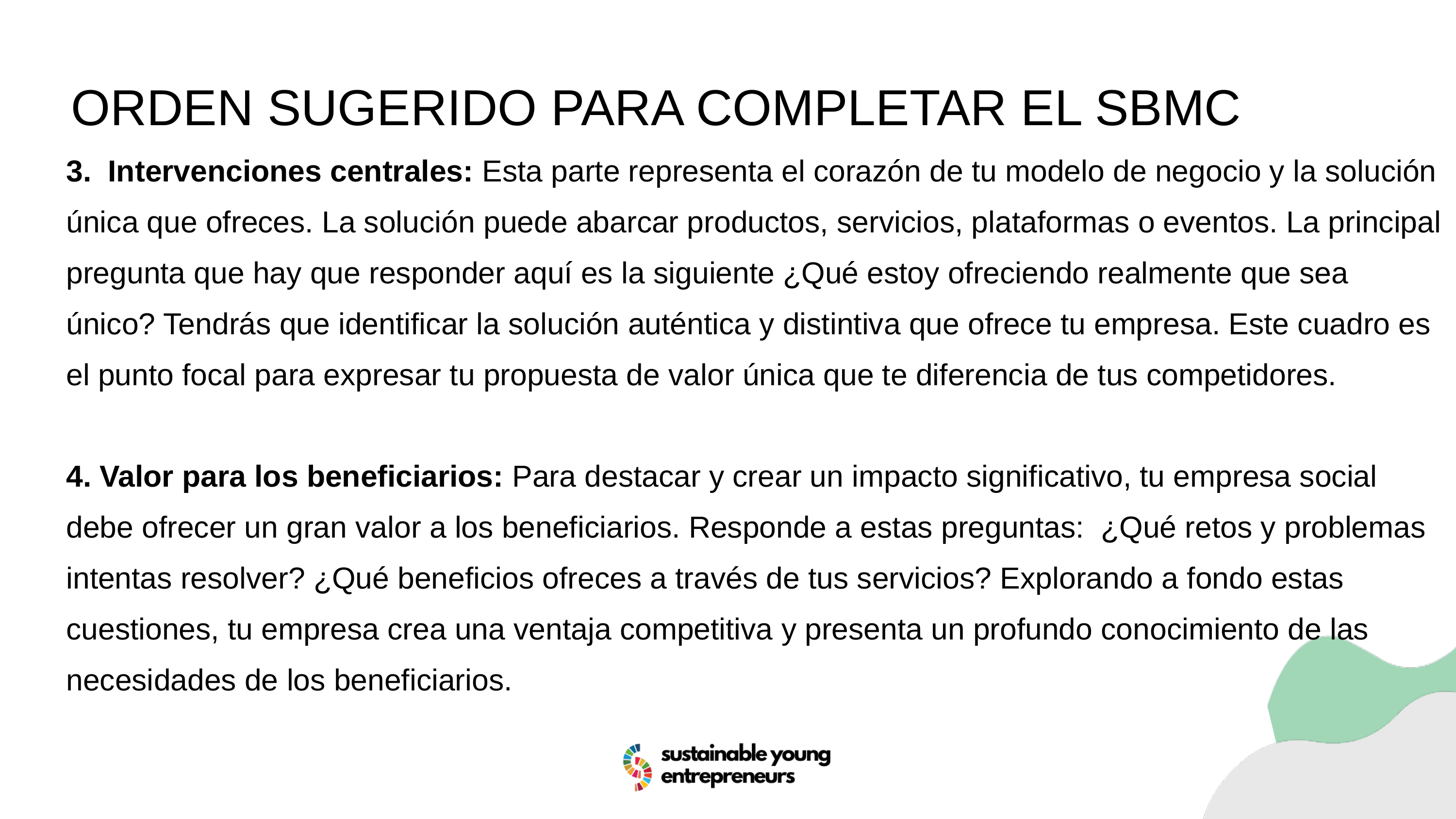

ORDEN SUGERIDO PARA COMPLETAR EL SBMC
3.  Intervenciones centrales: Esta parte representa el corazón de tu modelo de negocio y la solución única que ofreces. La solución puede abarcar productos, servicios, plataformas o eventos. La principal pregunta que hay que responder aquí es la siguiente ¿Qué estoy ofreciendo realmente que sea único? Tendrás que identificar la solución auténtica y distintiva que ofrece tu empresa. Este cuadro es el punto focal para expresar tu propuesta de valor única que te diferencia de tus competidores.

4. Valor para los beneficiarios: Para destacar y crear un impacto significativo, tu empresa social debe ofrecer un gran valor a los beneficiarios. Responde a estas preguntas:  ¿Qué retos y problemas intentas resolver? ¿Qué beneficios ofreces a través de tus servicios? Explorando a fondo estas cuestiones, tu empresa crea una ventaja competitiva y presenta un profundo conocimiento de las necesidades de los beneficiarios.